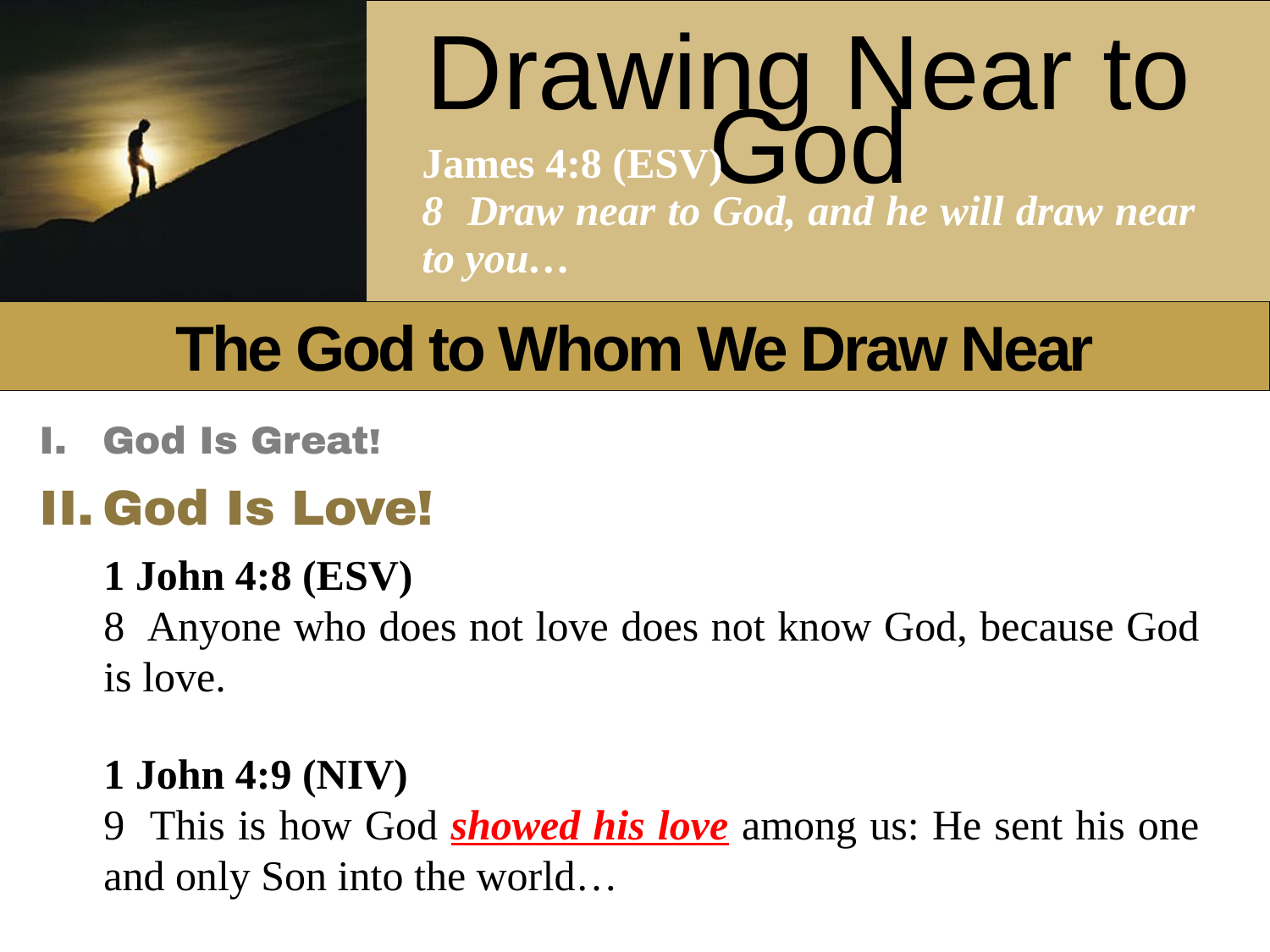

The God to Whom We Draw Near
I.	God Is Great!
II.	God Is Love!
1 John 4:8 (ESV)
8  Anyone who does not love does not know God, because God is love.
1 John 4:9 (NIV)
9  This is how God showed his love among us: He sent his one and only Son into the world…